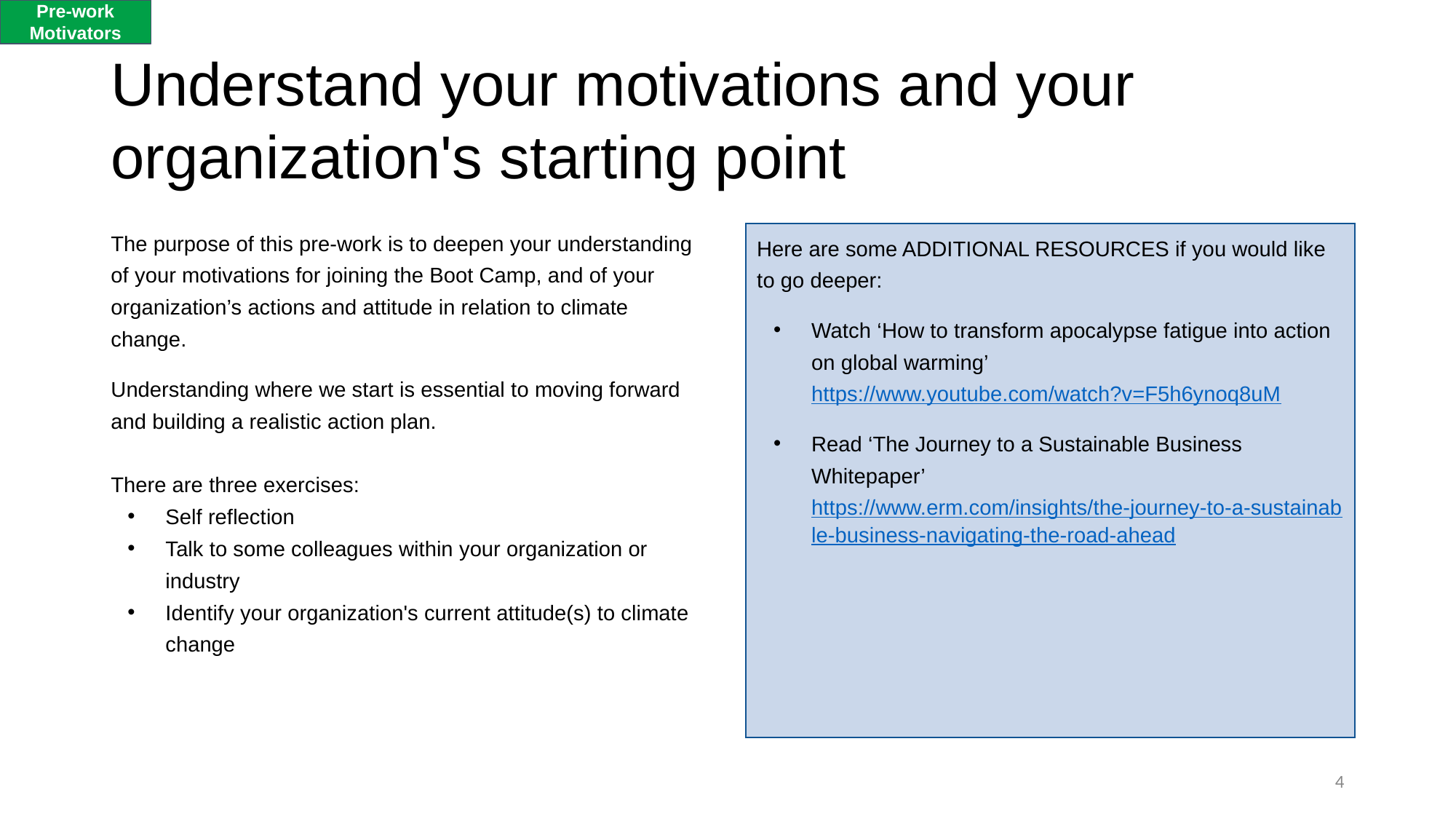

Pre-work
Motivators
# Understand your motivations and your organization's starting point
The purpose of this pre-work is to deepen your understanding of your motivations for joining the Boot Camp, and of your organization’s actions and attitude in relation to climate change.

Understanding where we start is essential to moving forward and building a realistic action plan.

There are three exercises:
Self reflection
Talk to some colleagues within your organization or industry
Identify your organization's current attitude(s) to climate change

Here are some ADDITIONAL RESOURCES if you would like to go deeper:

Watch ‘How to transform apocalypse fatigue into action on global warming’ https://www.youtube.com/watch?v=F5h6ynoq8uM

Read ‘The Journey to a Sustainable Business Whitepaper’  https://www.erm.com/insights/the-journey-to-a-sustainable-business-navigating-the-road-ahead
4